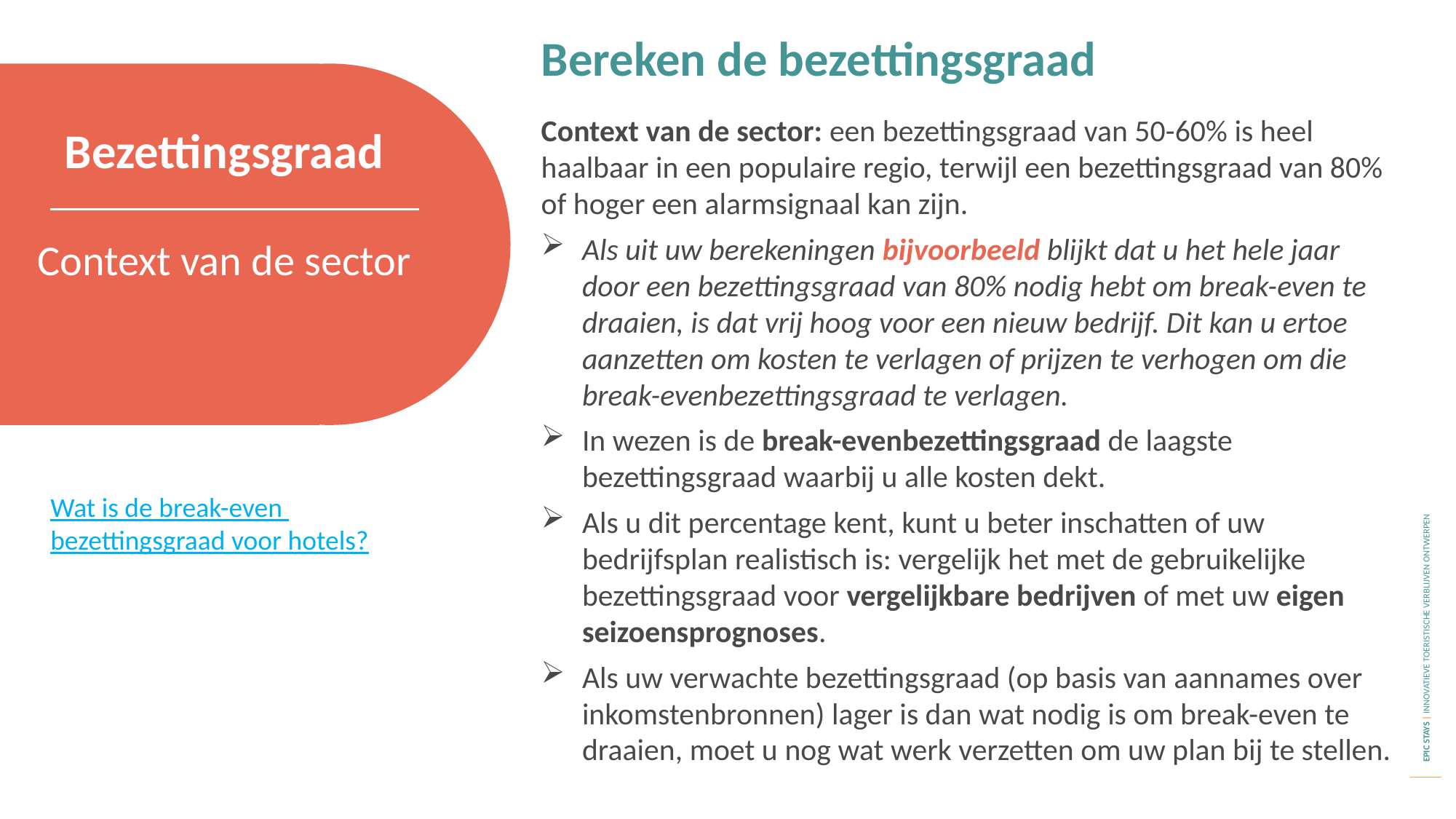

Bereken de bezettingsgraad
Context van de sector: een bezettingsgraad van 50-60% is heel haalbaar in een populaire regio, terwijl een bezettingsgraad van 80% of hoger een alarmsignaal kan zijn.
Als uit uw berekeningen bijvoorbeeld blijkt dat u het hele jaar door een bezettingsgraad van 80% nodig hebt om break-even te draaien, is dat vrij hoog voor een nieuw bedrijf. Dit kan u ertoe aanzetten om kosten te verlagen of prijzen te verhogen om die break-evenbezettingsgraad te verlagen.
In wezen is de break-evenbezettingsgraad de laagste bezettingsgraad waarbij u alle kosten dekt.
Als u dit percentage kent, kunt u beter inschatten of uw bedrijfsplan realistisch is: vergelijk het met de gebruikelijke bezettingsgraad voor vergelijkbare bedrijven of met uw eigen seizoensprognoses.
Als uw verwachte bezettingsgraad (op basis van aannames over inkomstenbronnen) lager is dan wat nodig is om break-even te draaien, moet u nog wat werk verzetten om uw plan bij te stellen.

Bezettingsgraad

Context van de sector
Wat is de break-even
bezettingsgraad voor hotels?